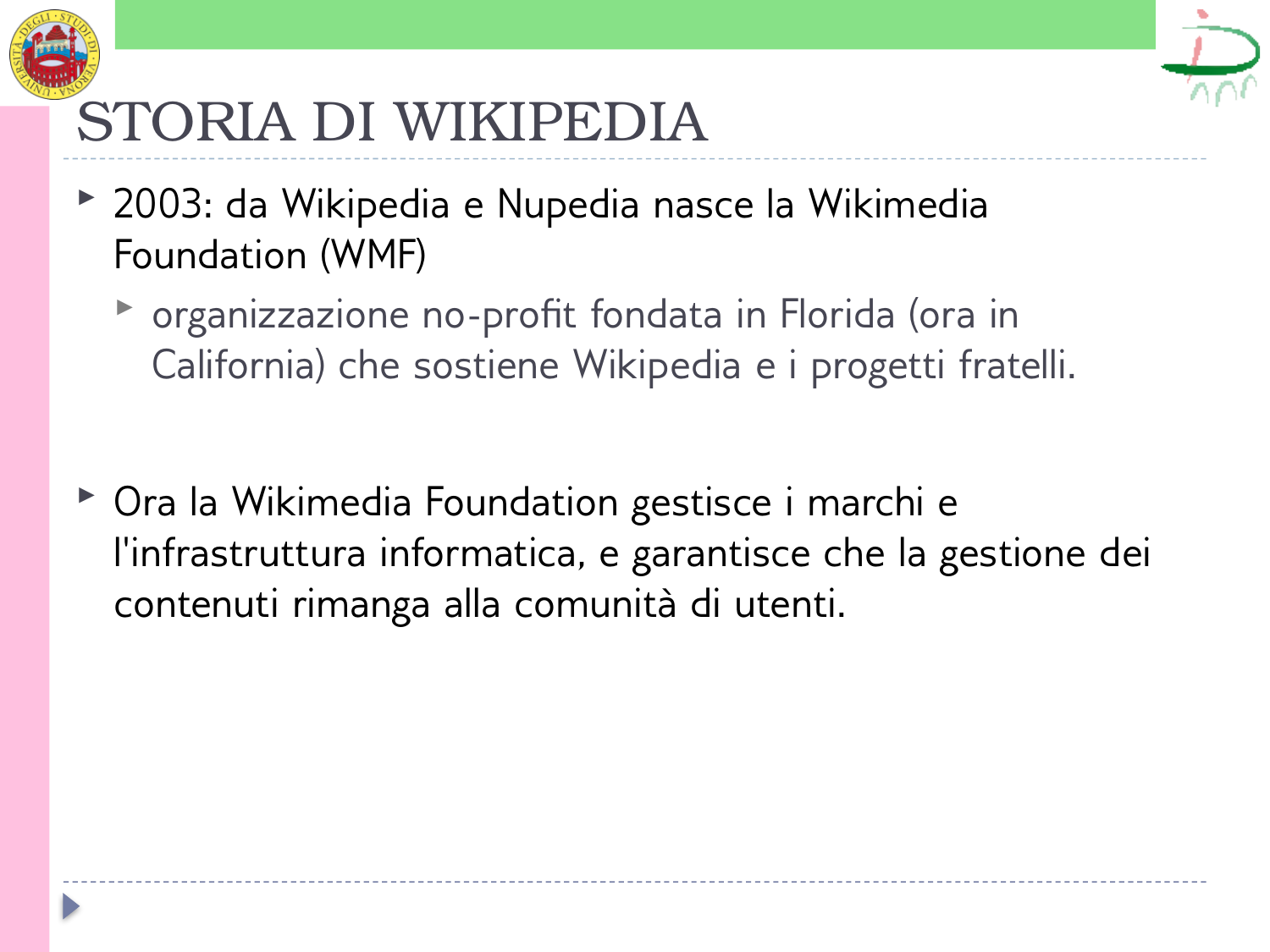

# STORIA DI WIKIPEDIA
2003: da Wikipedia e Nupedia nasce la Wikimedia Foundation (WMF)
organizzazione no-profit fondata in Florida (ora in California) che sostiene Wikipedia e i progetti fratelli.

Ora la Wikimedia Foundation gestisce i marchi e l'infrastruttura informatica, e garantisce che la gestione dei contenuti rimanga alla comunità di utenti.